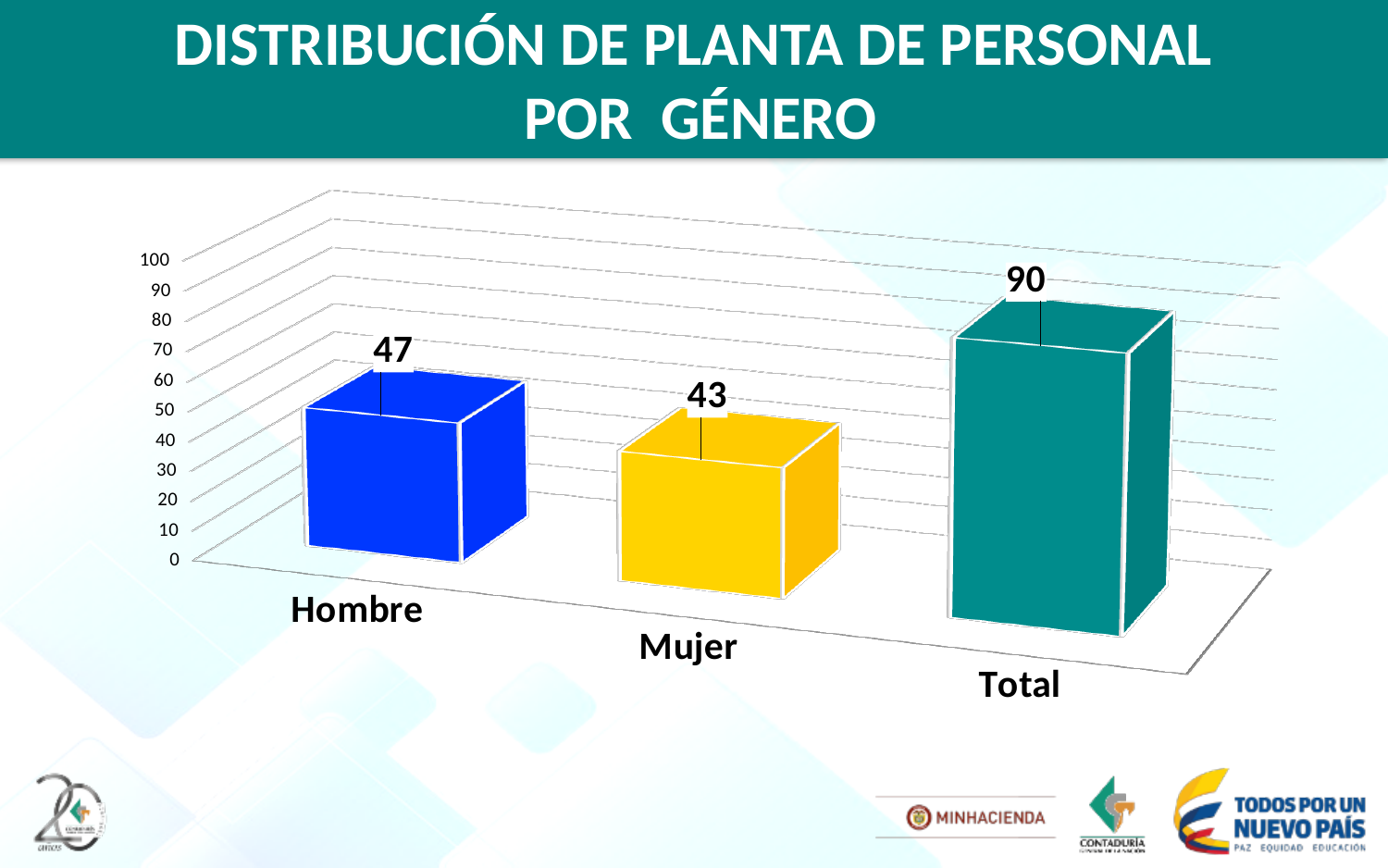

# DISTRIBUCIÓN DE PLANTA DE PERSONAL POR  GÉNERO

[unsupported chart]